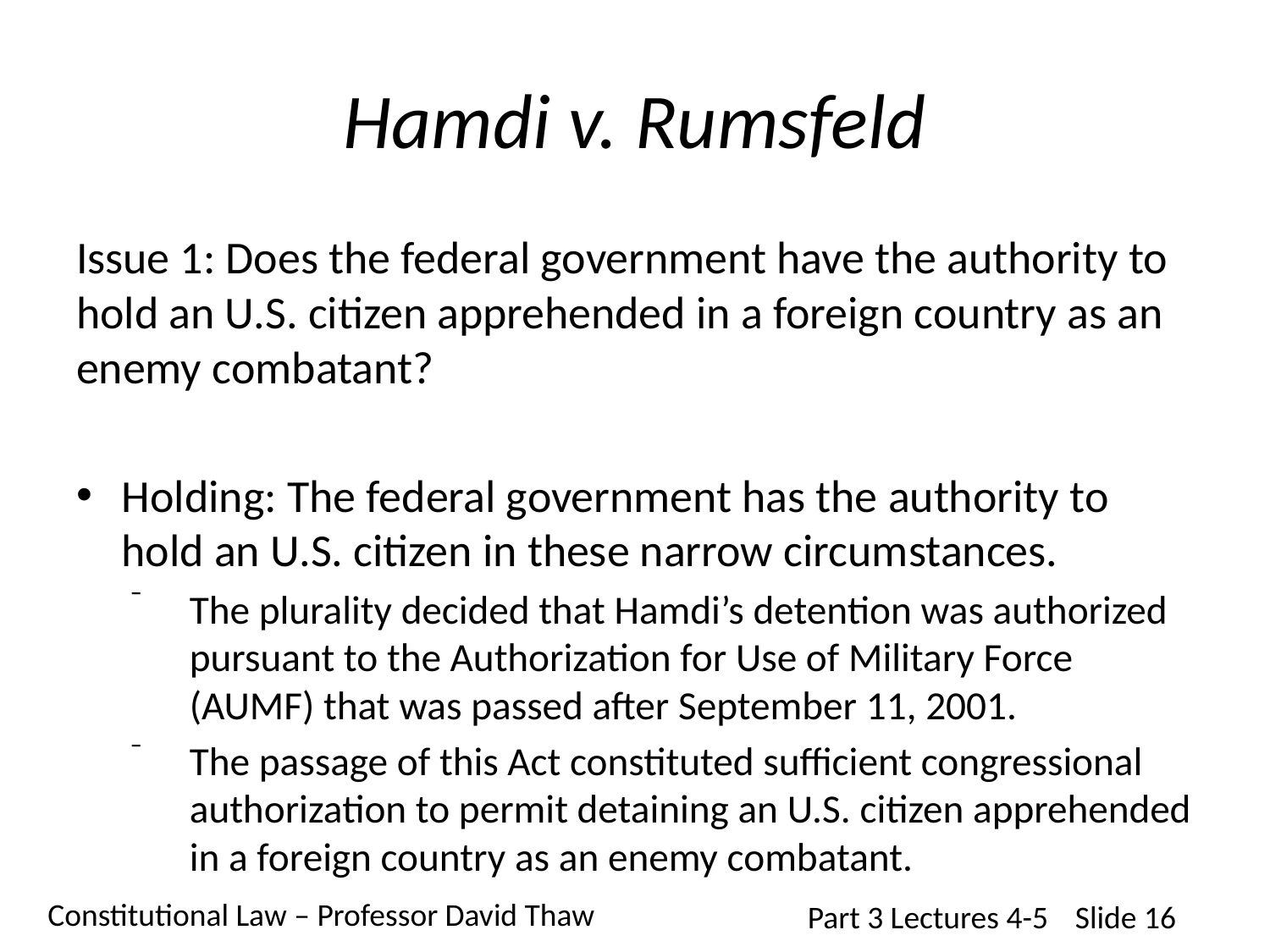

# Hamdi v. Rumsfeld
Issue 1: Does the federal government have the authority to hold an U.S. citizen apprehended in a foreign country as an enemy combatant?

Holding: The federal government has the authority to hold an U.S. citizen in these narrow circumstances.
The plurality decided that Hamdi’s detention was authorized pursuant to the Authorization for Use of Military Force (AUMF) that was passed after September 11, 2001.
The passage of this Act constituted sufficient congressional authorization to permit detaining an U.S. citizen apprehended in a foreign country as an enemy combatant.